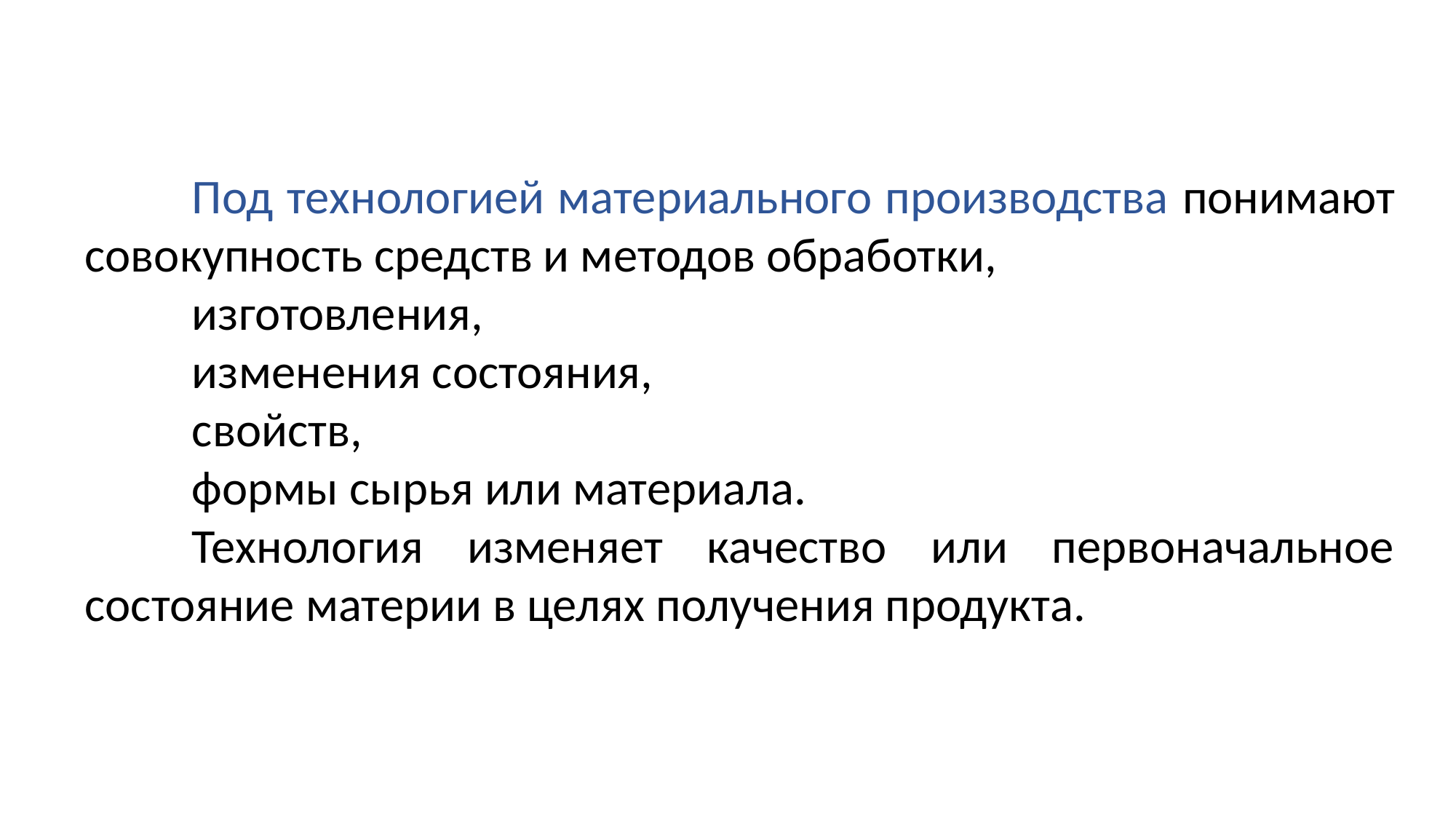

Под технологией материального производства понимают совокупность средств и методов обработки,
изготовления,
изменения состояния,
свойств,
формы сырья или материала.
Технология изменяет качество или первоначальное состояние материи в целях получения продукта.